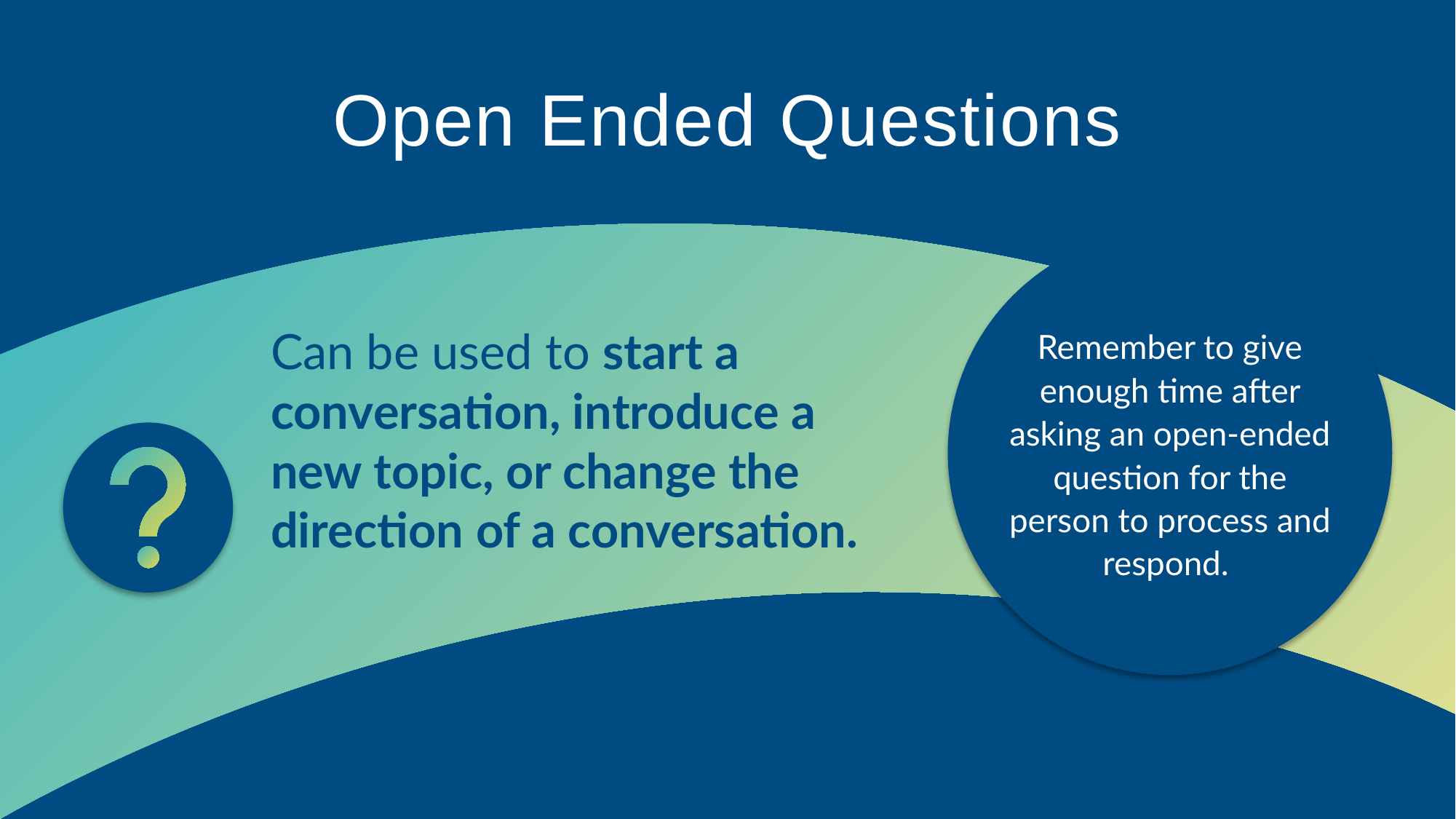

# Open Ended Questions

Can be used to start a conversation, introduce a new topic, or change the direction of a conversation.
Remember to give enough time after asking an open-ended question for the person to process and respond.